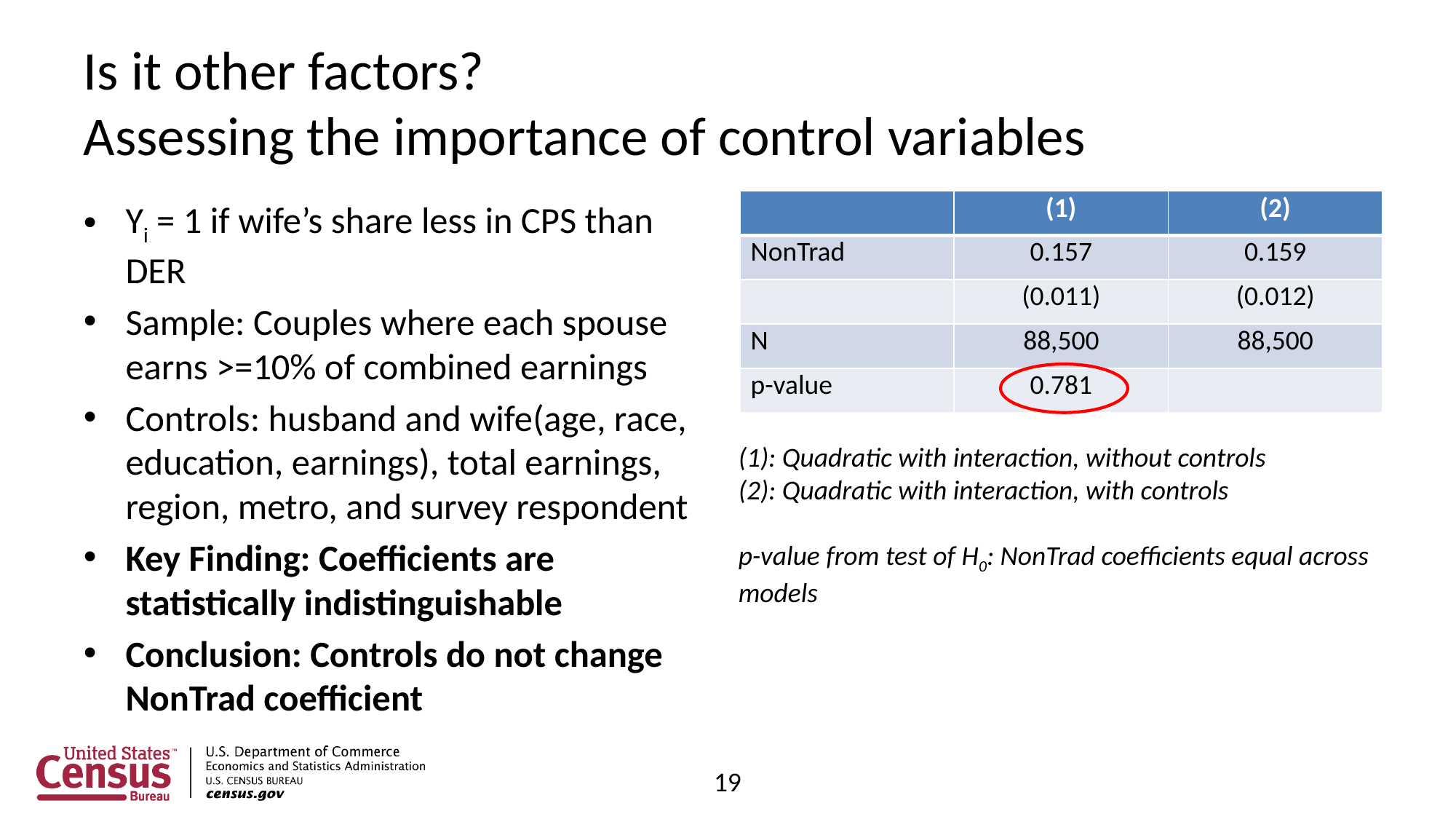

# Is it other factors? Assessing the importance of control variables
|  | (1) | (2) |
| --- | --- | --- |
| NonTrad | 0.157 | 0.159 |
|  | (0.011) | (0.012) |
| N | 88,500 | 88,500 |
| p-value | 0.781 |  |
Yi = 1 if wife’s share less in CPS than DER
Sample: Couples where each spouse earns >=10% of combined earnings
Controls: husband and wife(age, race, education, earnings), total earnings, region, metro, and survey respondent
Key Finding: Coefficients are statistically indistinguishable
Conclusion: Controls do not change NonTrad coefficient

(1): Quadratic with interaction, without controls
(2): Quadratic with interaction, with controls

p-value from test of H0: NonTrad coefficients equal across models
19